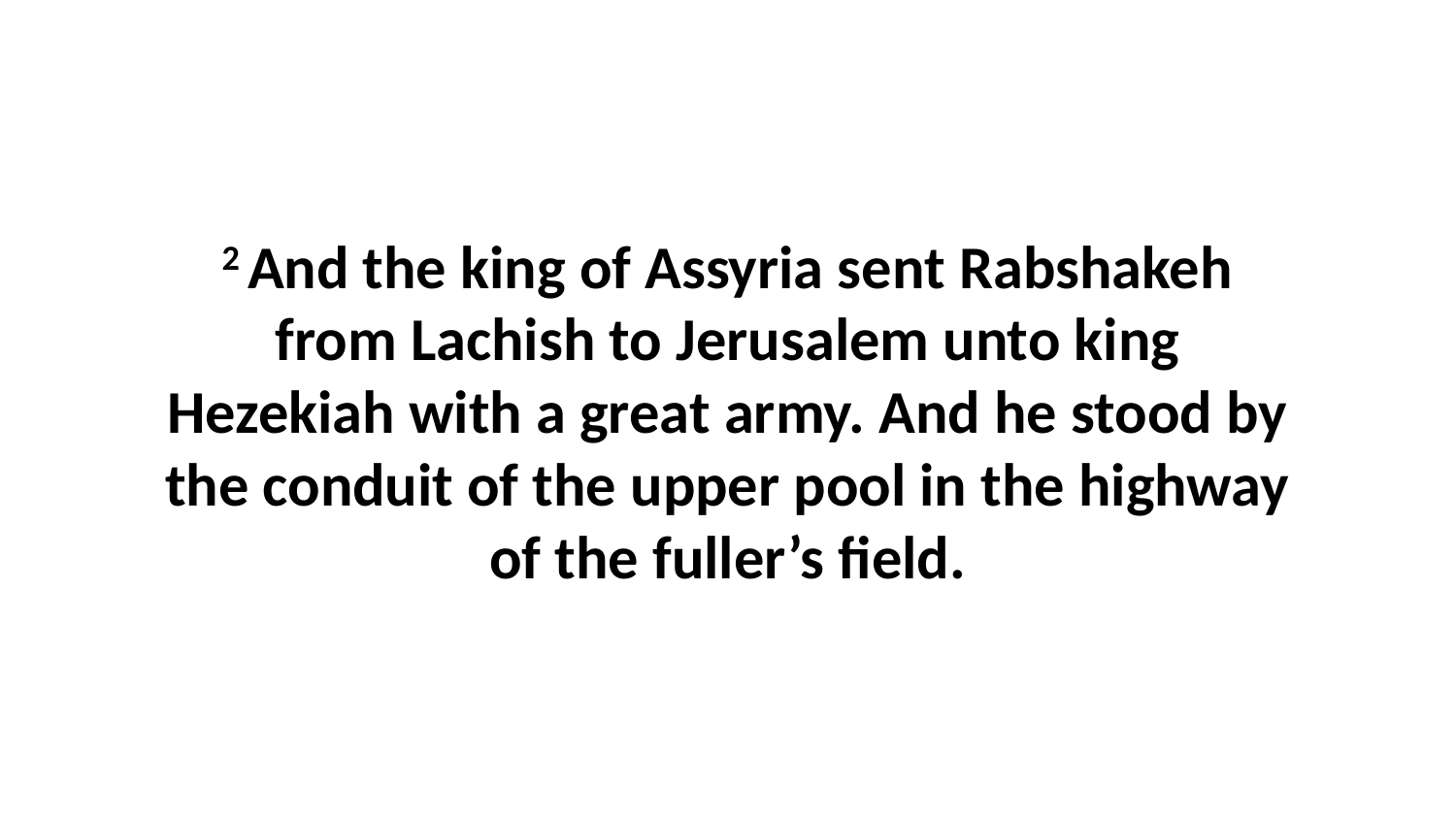

2 And the king of Assyria sent Rabshakeh from Lachish to Jerusalem unto king Hezekiah with a great army. And he stood by the conduit of the upper pool in the highway of the fuller’s field.